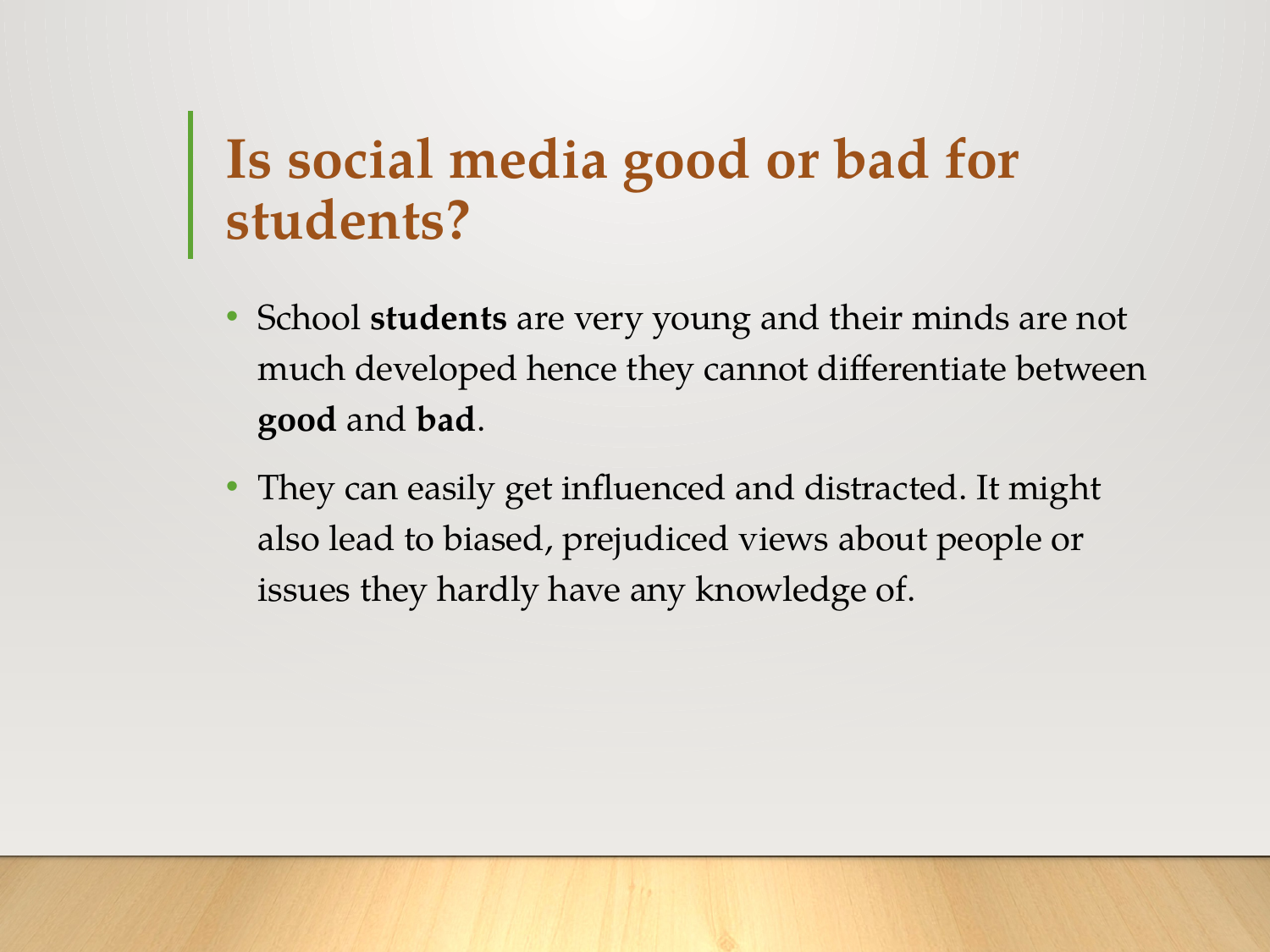

# Is social media good or bad for students?
School students are very young and their minds are not much developed hence they cannot differentiate between good and bad.
They can easily get influenced and distracted. It might also lead to biased, prejudiced views about people or issues they hardly have any knowledge of.